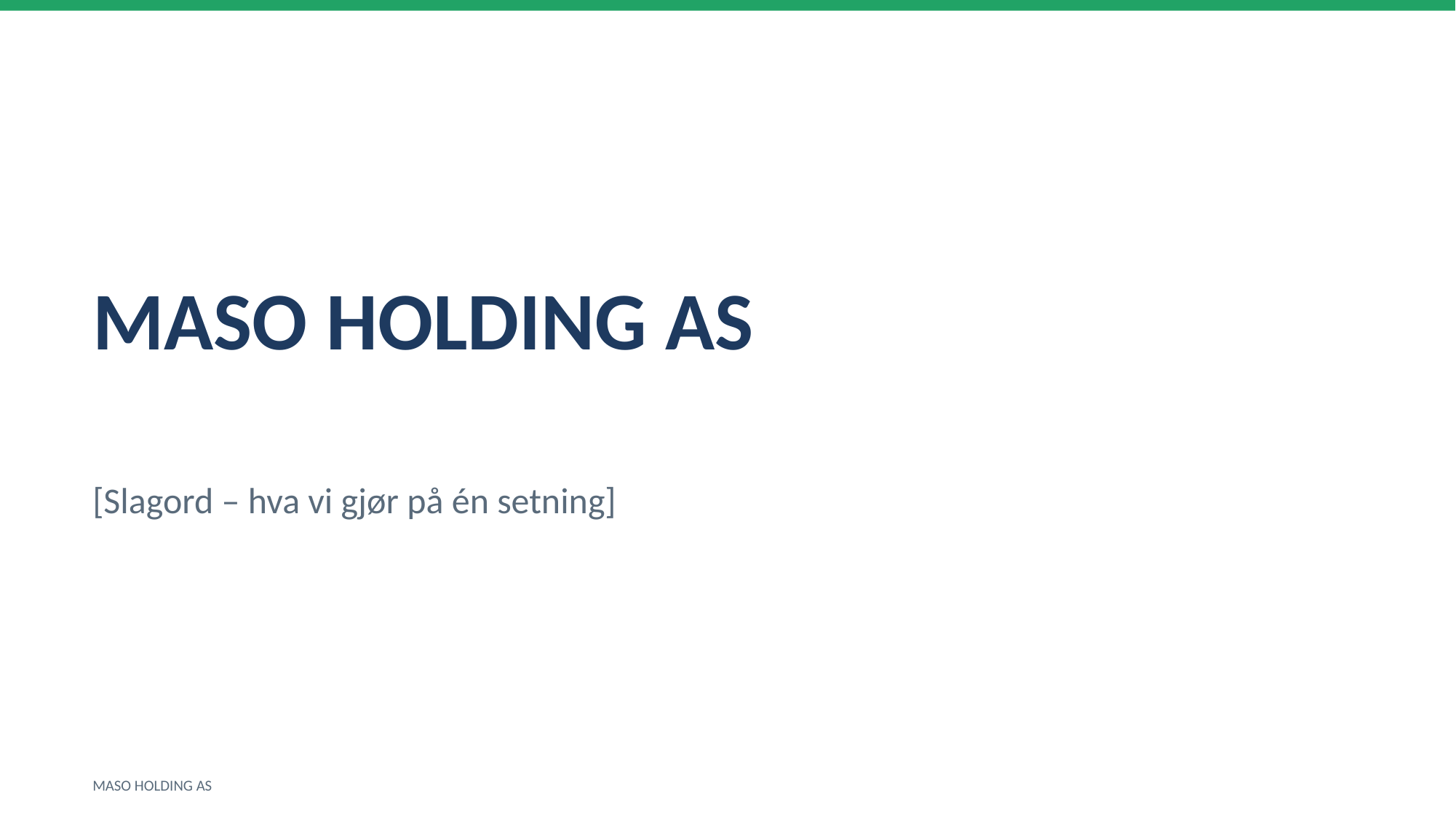

MASO HOLDING AS
[Slagord – hva vi gjør på én setning]
MASO HOLDING AS